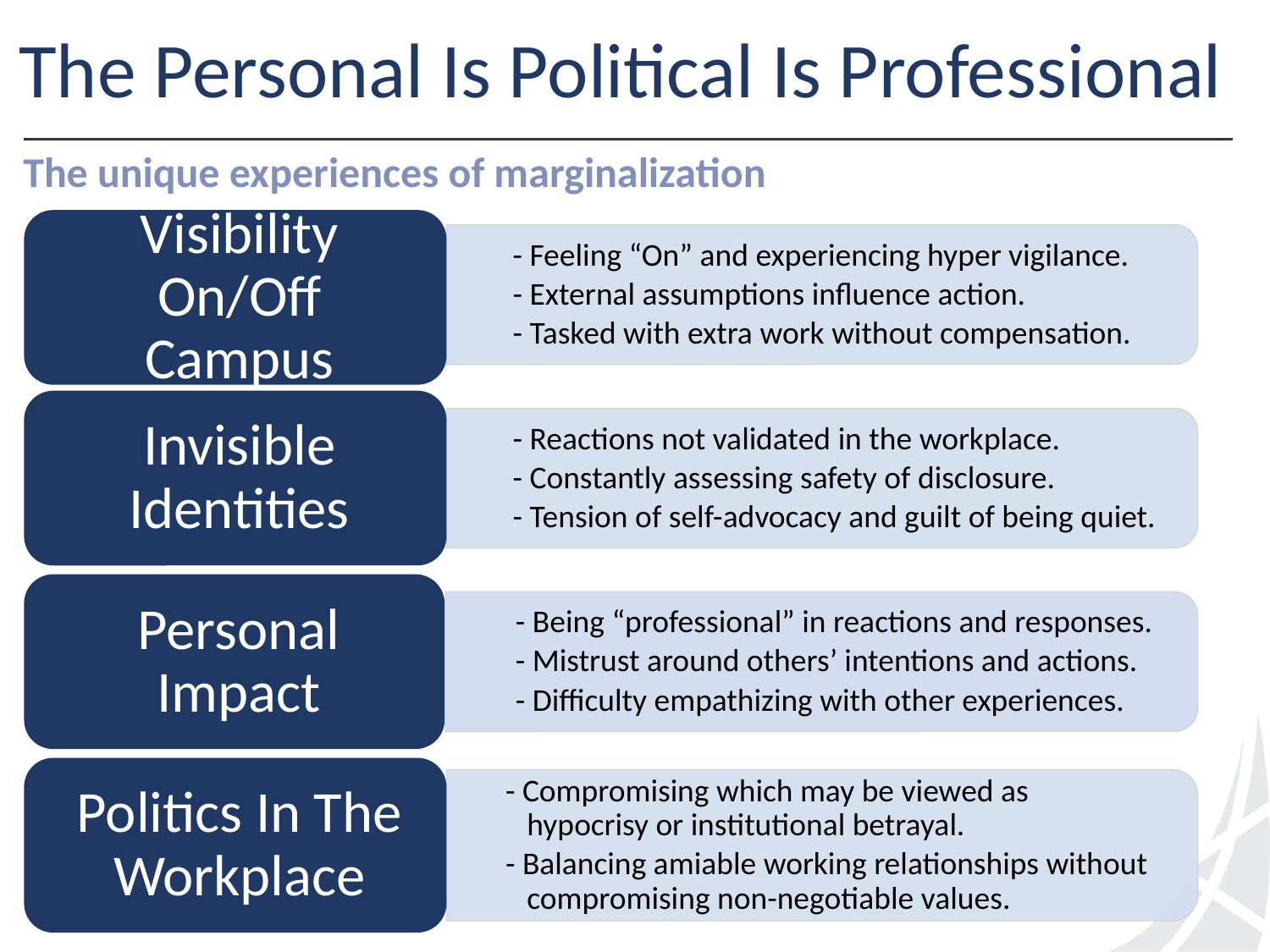

# The Personal Is Political Is Professional
The unique experiences of marginalization
 - Feeling “On” and experiencing hyper vigilance.
 - External assumptions influence action.
 - Tasked with extra work without compensation.
Visibility On/Off Campus
 - Reactions not validated in the workplace.
 - Constantly assessing safety of disclosure.
 - Tension of self-advocacy and guilt of being quiet.
Invisible Identities
     - Being “professional” in reactions and responses.
     - Mistrust around others’ intentions and actions.
     - Difficulty empathizing with other experiences.
Personal Impact
- Compromising which may be viewed as
   hypocrisy or institutional betrayal.
- Balancing amiable working relationships without
   compromising non-negotiable values.
Politics In The Workplace